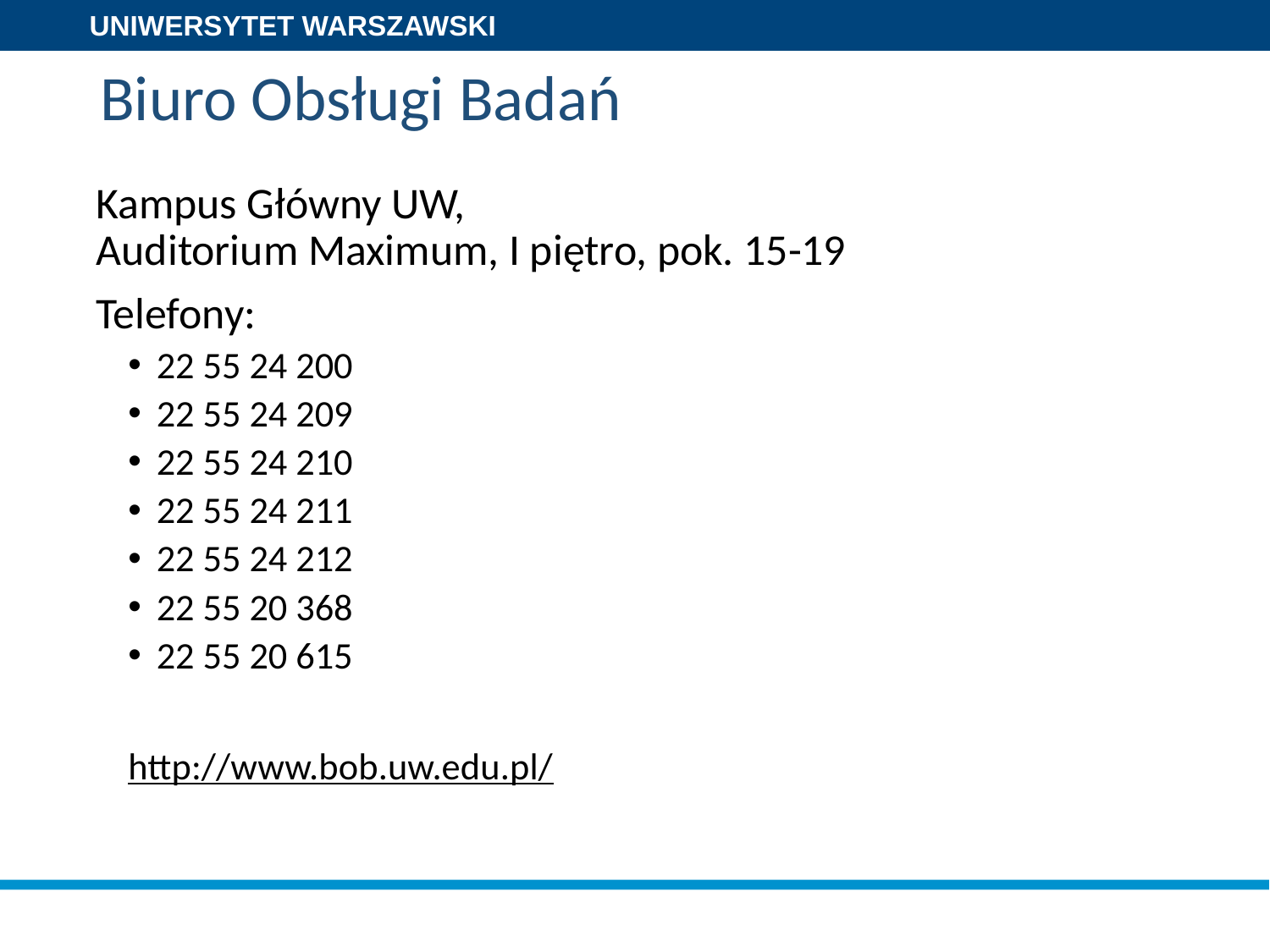

# Biuro Obsługi Badań
Kampus Główny UW,
Auditorium Maximum, I piętro, pok. 15-19
Telefony:
22 55 24 200
22 55 24 209
22 55 24 210
22 55 24 211
22 55 24 212
22 55 20 368
22 55 20 615

http://www.bob.uw.edu.pl/